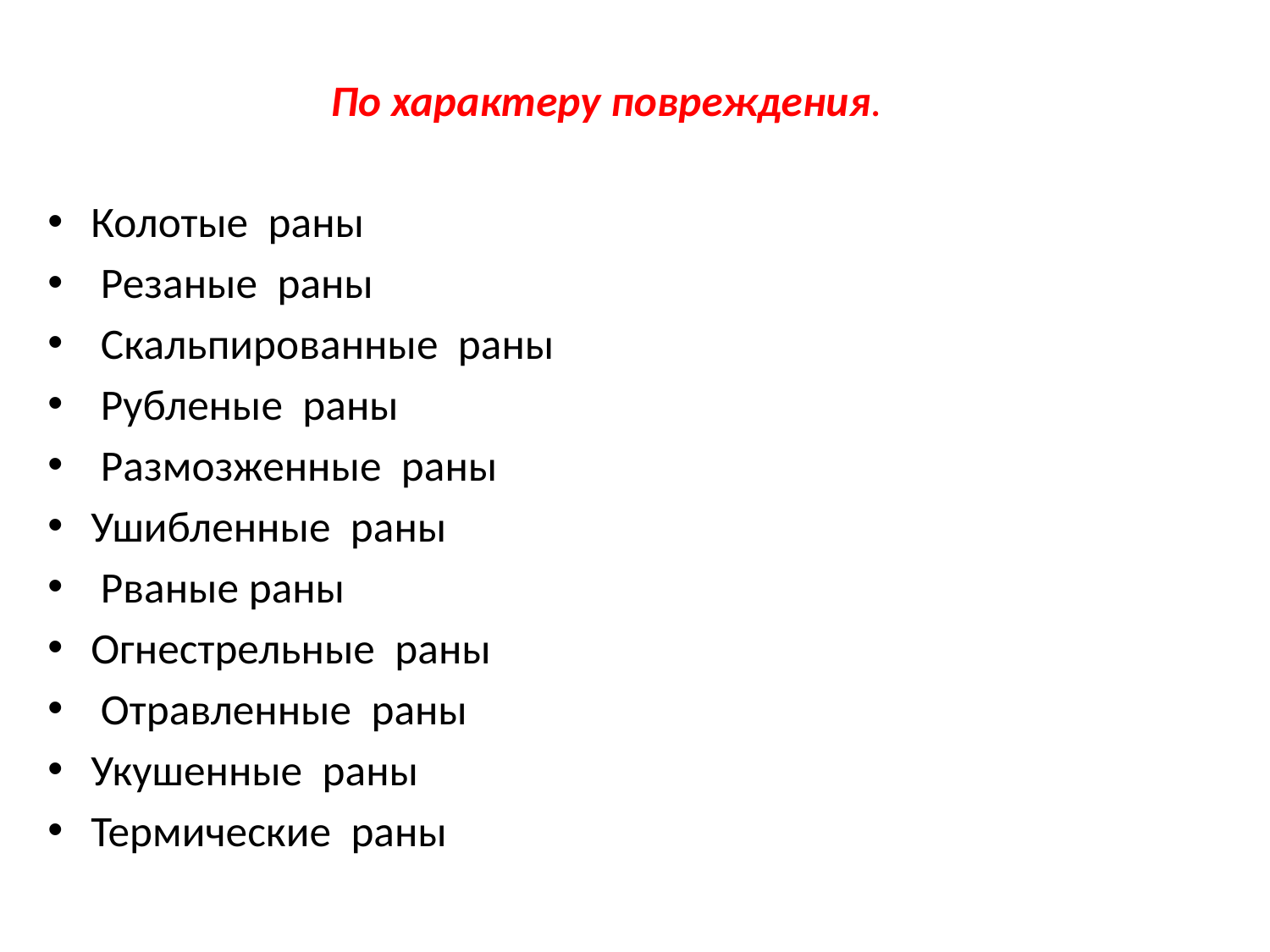

По характеру повреждения.

Колотые  раны
 Резаные  раны
 Скальпированные  раны
 Рубленые  раны
 Размозженные  раны
Ушибленные  раны
 Рваные раны
Огнестрельные  раны
 Отравленные  раны
Укушенные  раны
Термические  раны